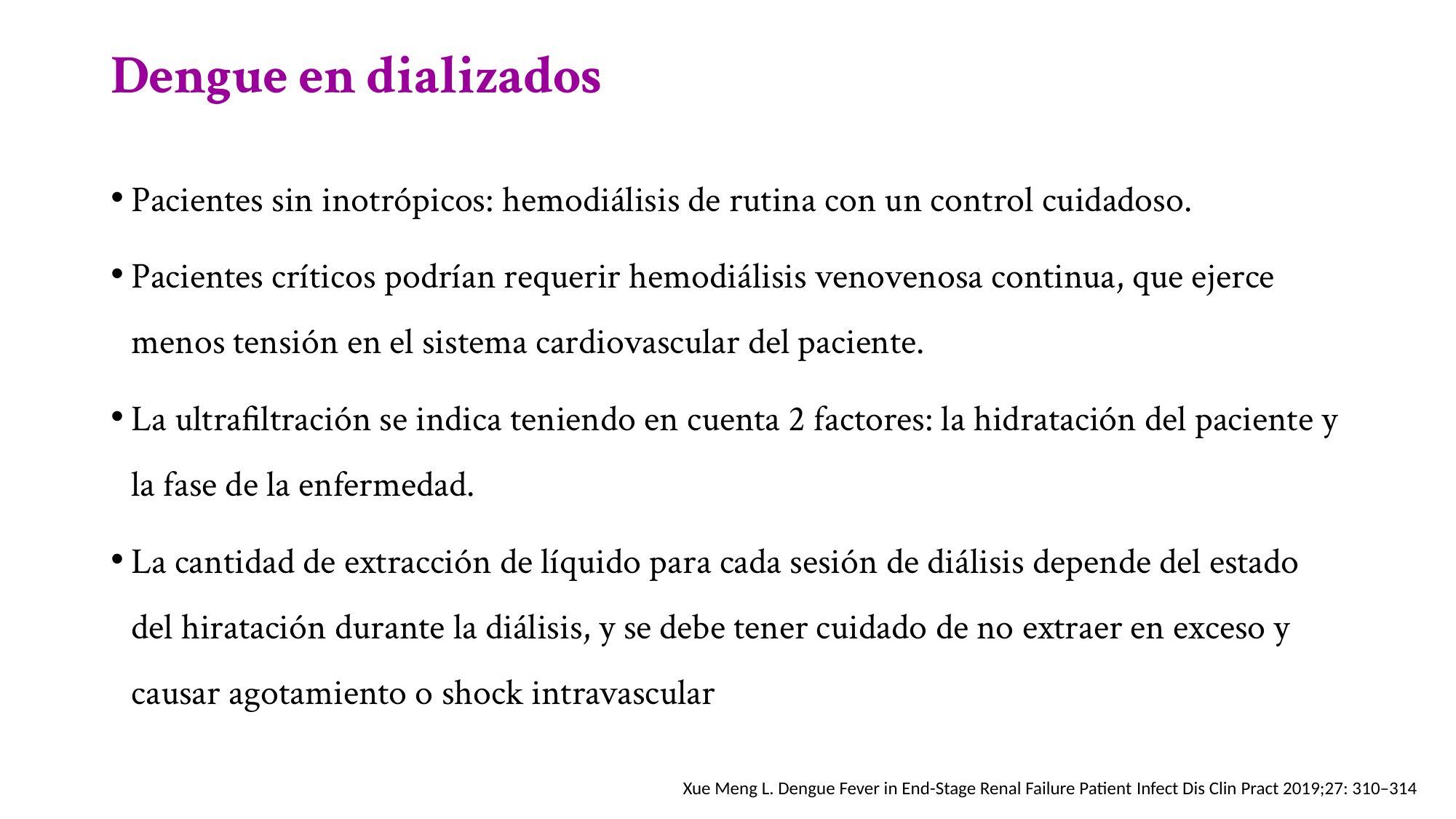

# Dengue en dializados
Pacientes sin inotrópicos: hemodiálisis de rutina con un control cuidadoso.
Pacientes críticos podrían requerir hemodiálisis venovenosa continua, que ejerce menos tensión en el sistema cardiovascular del paciente.
La ultrafiltración se indica teniendo en cuenta 2 factores: la hidratación del paciente y la fase de la enfermedad.
La cantidad de extracción de líquido para cada sesión de diálisis depende del estado del hiratación durante la diálisis, y se debe tener cuidado de no extraer en exceso y causar agotamiento o shock intravascular
Xue Meng L. Dengue Fever in End-Stage Renal Failure Patient Infect Dis Clin Pract 2019;27: 310–314